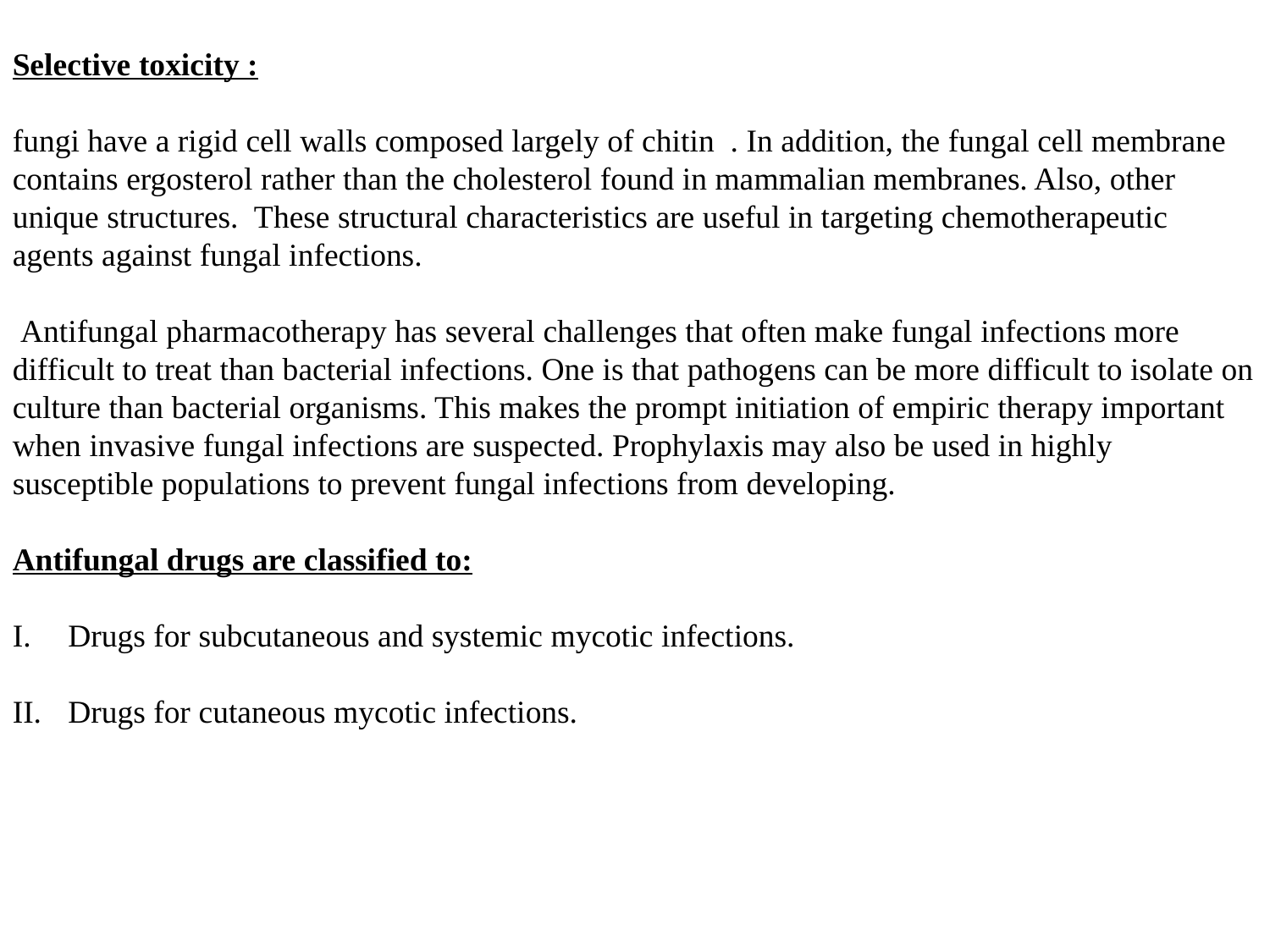

Selective toxicity :

fungi have a rigid cell walls composed largely of chitin  . In addition, the fungal cell membrane contains ergosterol rather than the cholesterol found in mammalian membranes. Also, other unique structures.  These structural characteristics are useful in targeting chemotherapeutic agents against fungal infections.

 Antifungal pharmacotherapy has several challenges that often make fungal infections more difficult to treat than bacterial infections. One is that pathogens can be more difficult to isolate on culture than bacterial organisms. This makes the prompt initiation of empiric therapy important when invasive fungal infections are suspected. Prophylaxis may also be used in highly susceptible populations to prevent fungal infections from developing.

Antifungal drugs are classified to:

Drugs for subcutaneous and systemic mycotic infections.

Drugs for cutaneous mycotic infections.